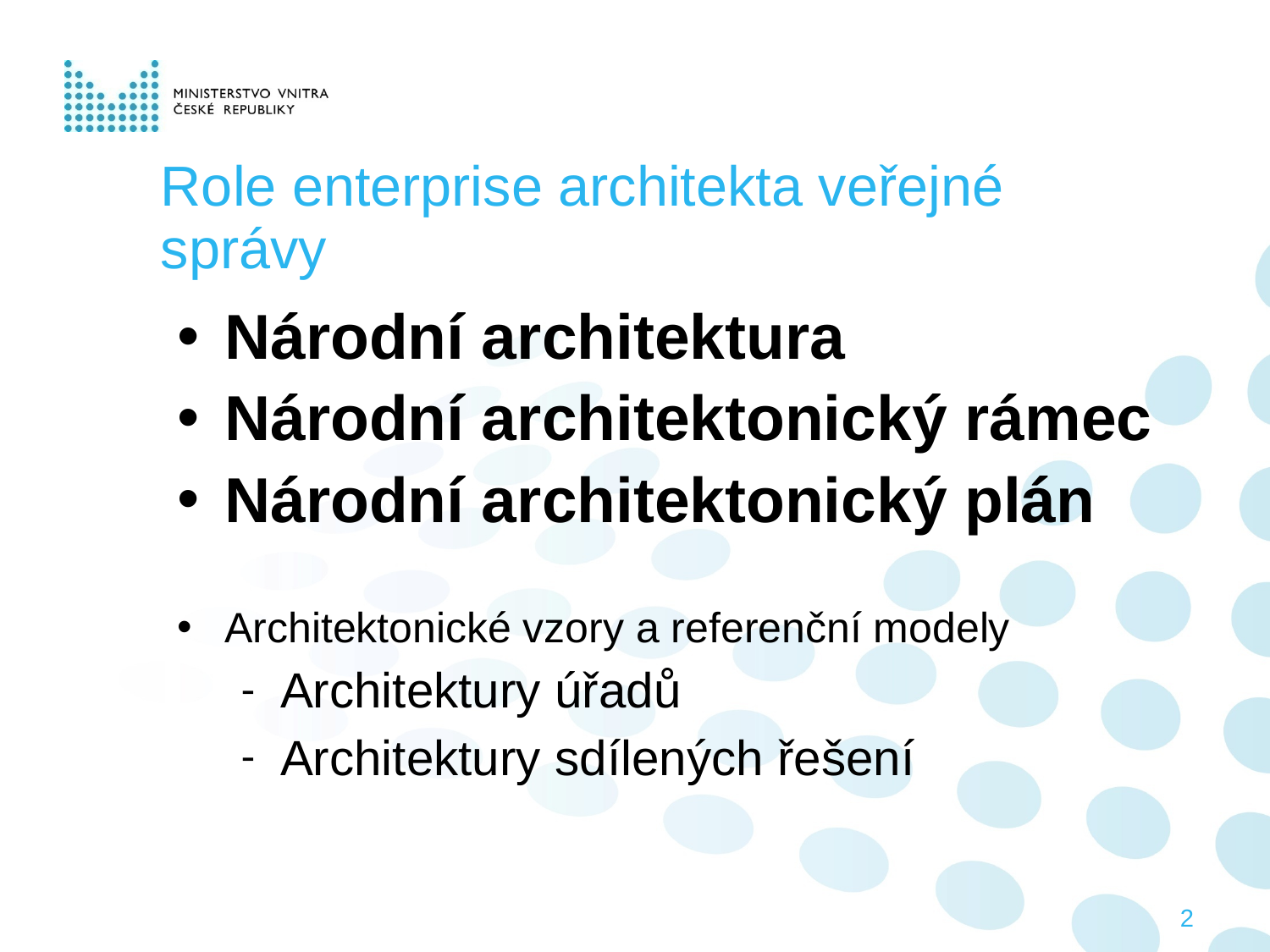

# Role enterprise architekta veřejné správy
Národní architektura
Národní architektonický rámec
Národní architektonický plán

Architektonické vzory a referenční modely
Architektury úřadů
Architektury sdílených řešení

2